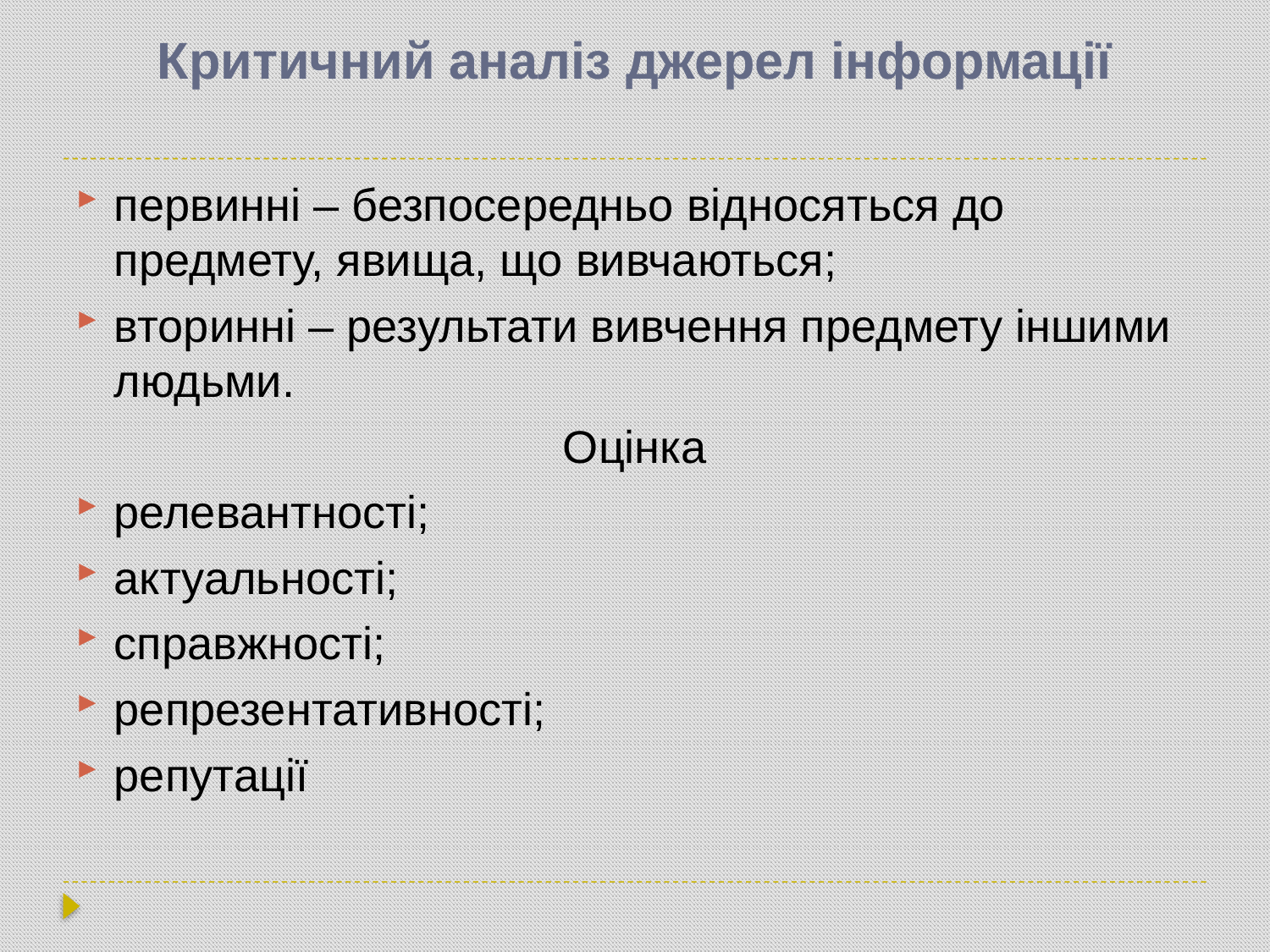

# Критичний аналіз джерел інформації
первинні – безпосередньо відносяться до предмету, явища, що вивчаються;
вторинні – результати вивчення предмету іншими людьми.
Оцінка
релевантності;
актуальності;
справжності;
репрезентативності;
репутації